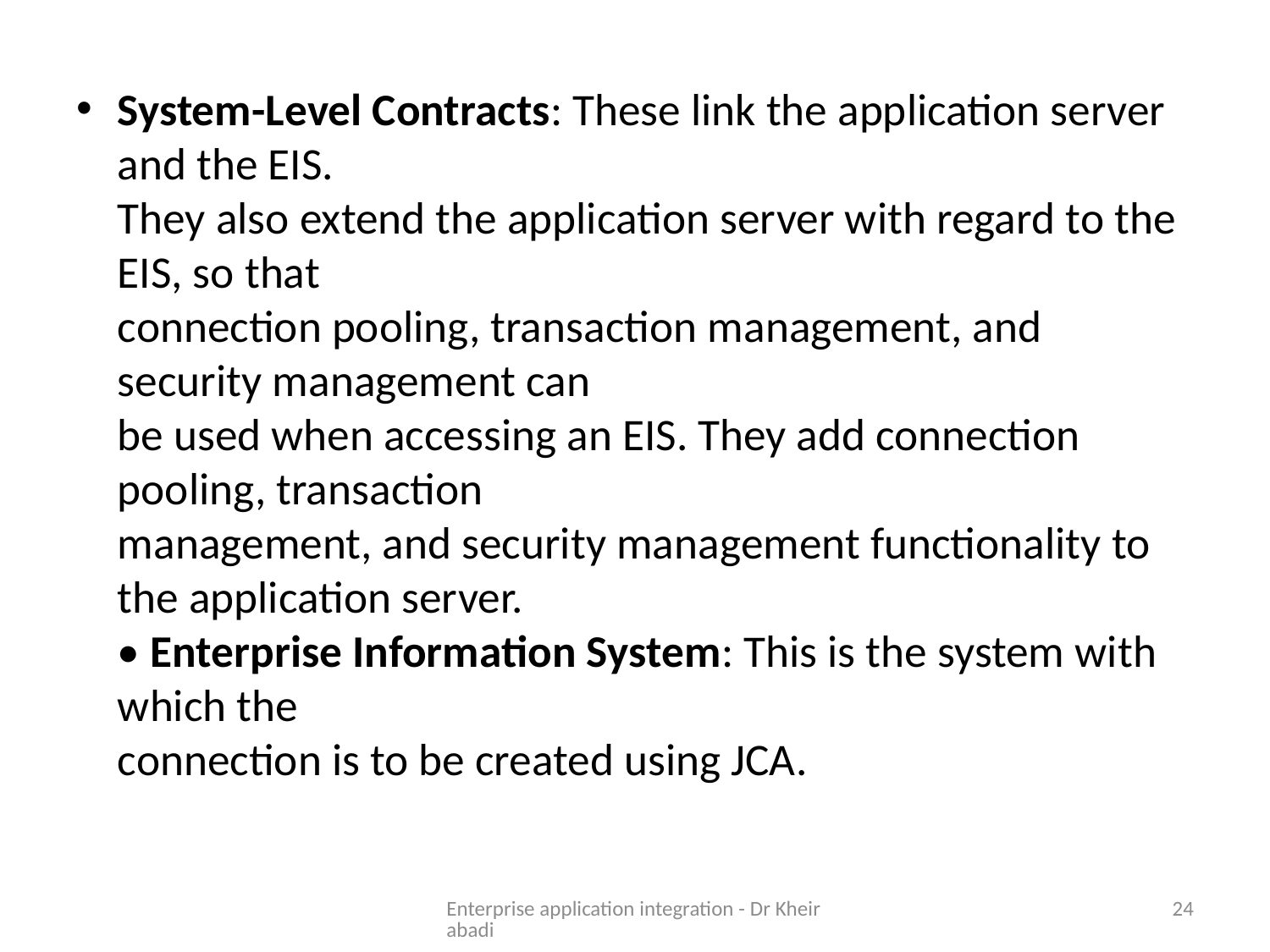

System-Level Contracts: These link the application server and the EIS.
They also extend the application server with regard to the EIS, so that
connection pooling, transaction management, and security management can
be used when accessing an EIS. They add connection pooling, transaction
management, and security management functionality to the application server.
• Enterprise Information System: This is the system with which the
connection is to be created using JCA.
Enterprise application integration - Dr Kheirabadi
24